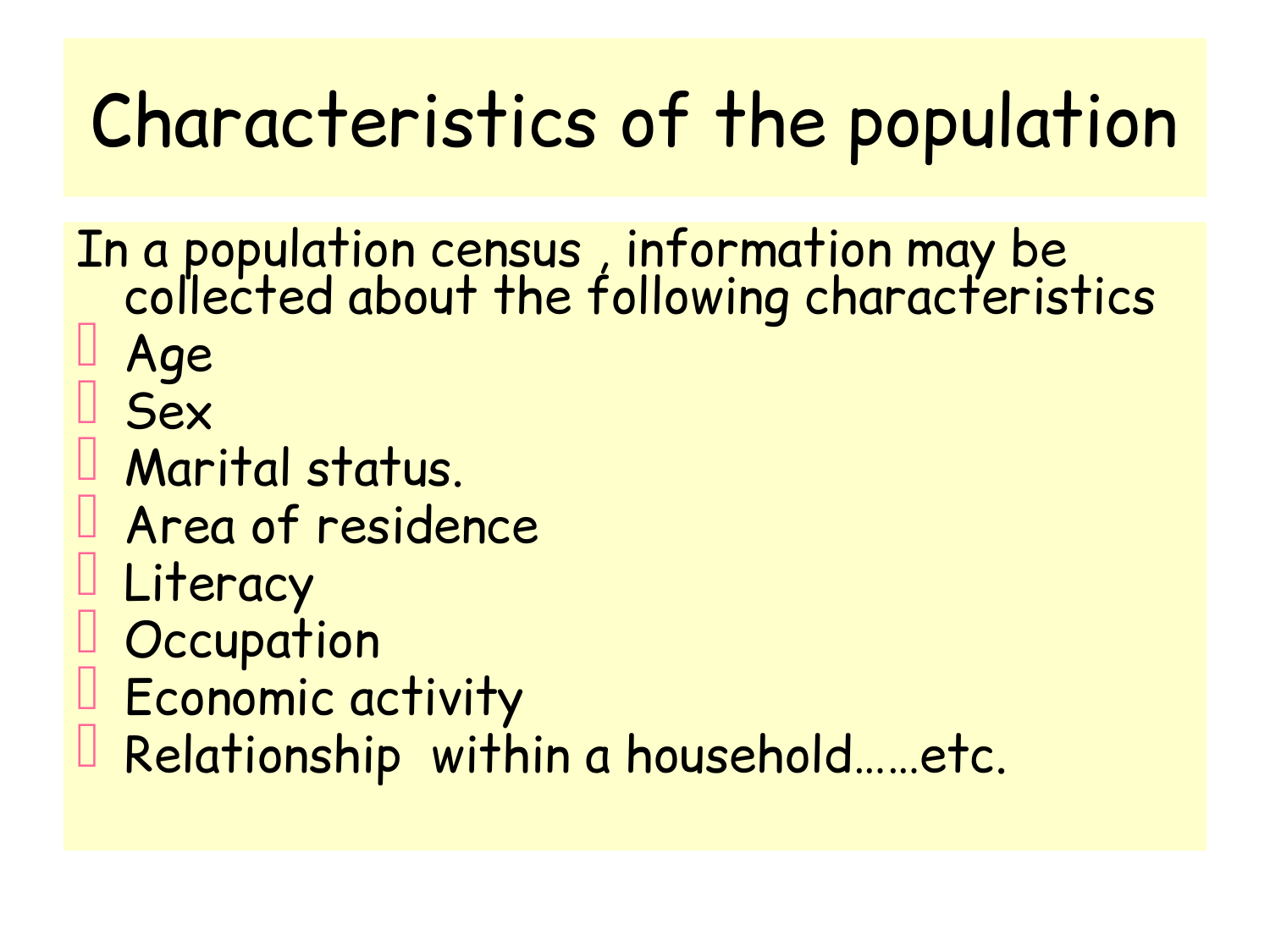

# Characteristics of the population
In a population census , information may be collected about the following characteristics
Age
Sex
Marital status.
Area of residence
Literacy
Occupation
Economic activity
Relationship  within a household……etc.